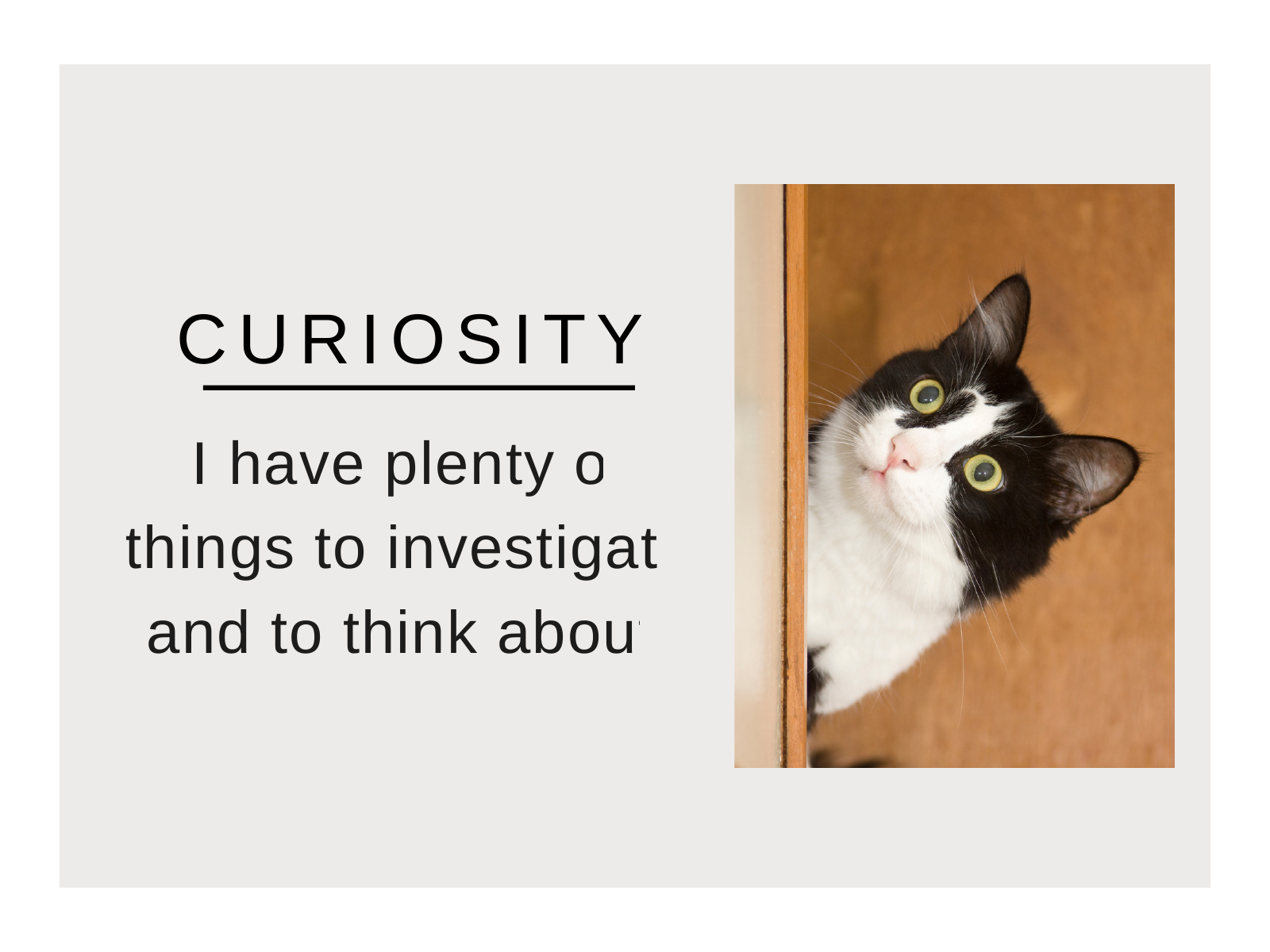

CURIOSITY

I have plenty of things to investigate and to think about.